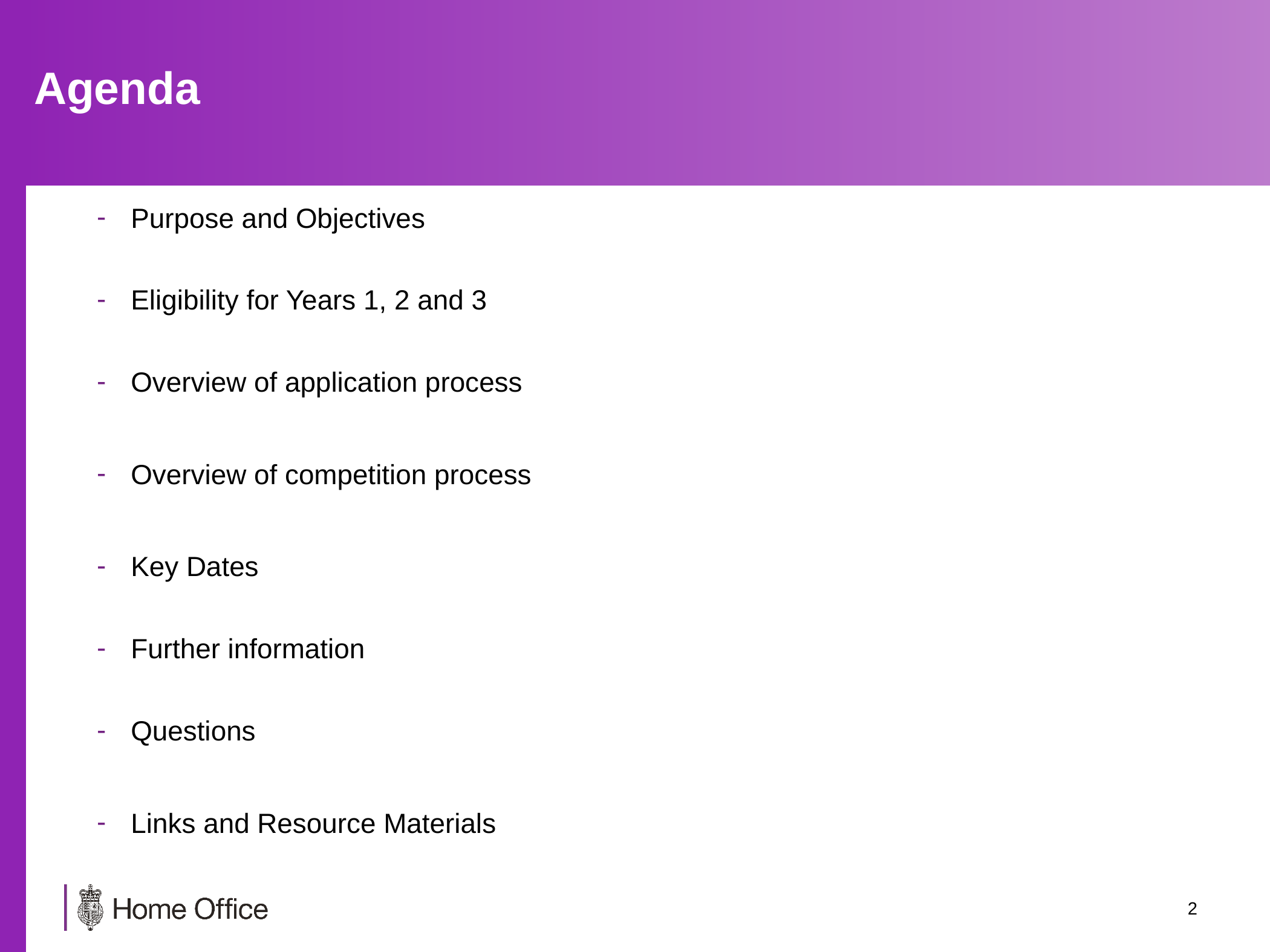

# Agenda

Purpose and Objectives

Eligibility for Years 1, 2 and 3

Overview of application process

Overview of competition process

Key Dates

Further information

Questions

Links and Resource Materials

2